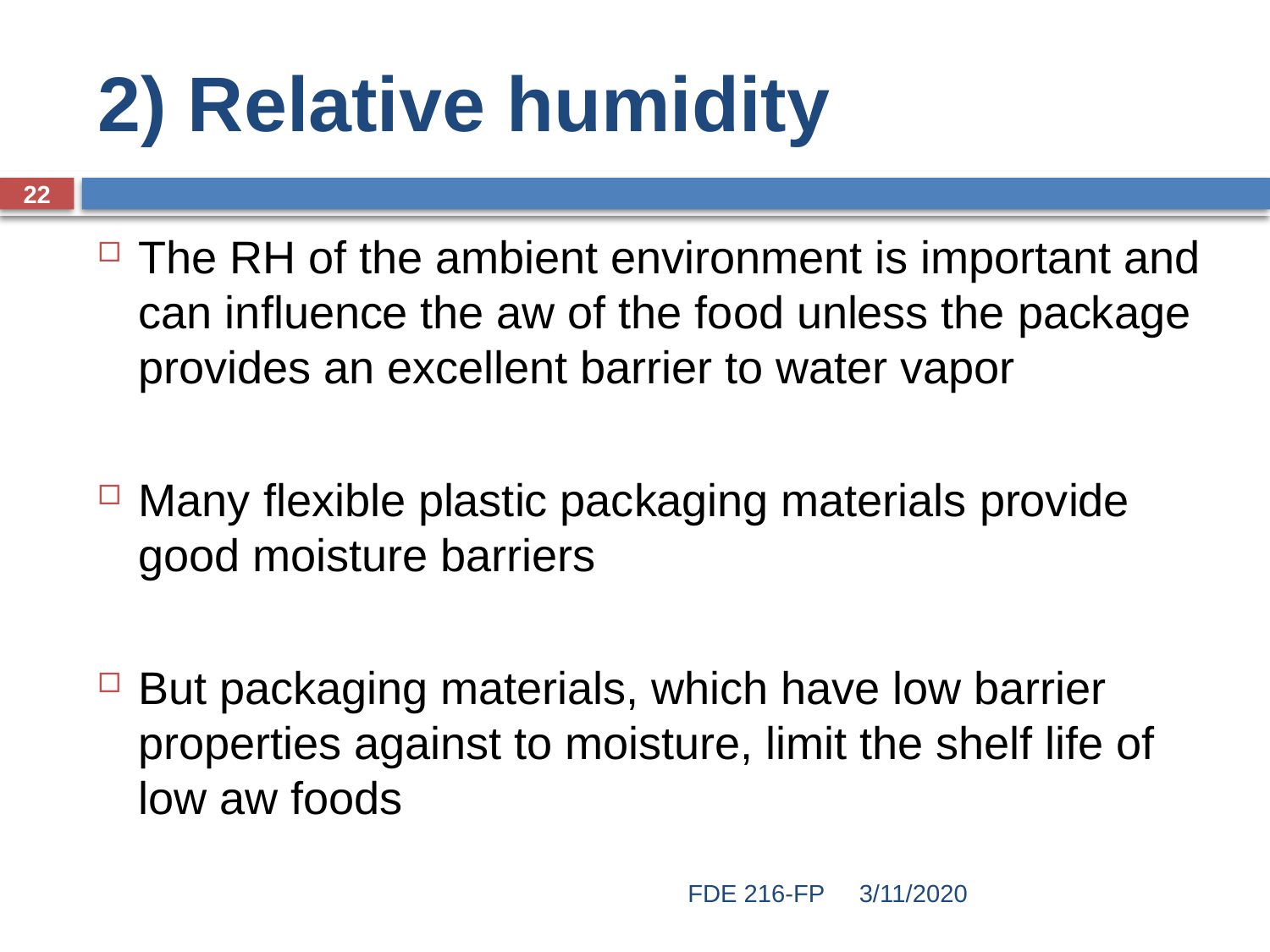

# 2) Relative humidity
22
The RH of the ambient environment is important and can influence the aw of the food unless the package provides an excellent barrier to water vapor

Many flexible plastic packaging materials provide good moisture barriers

But packaging materials, which have low barrier properties against to moisture, limit the shelf life of low aw foods
FDE 216-FP
3/11/2020